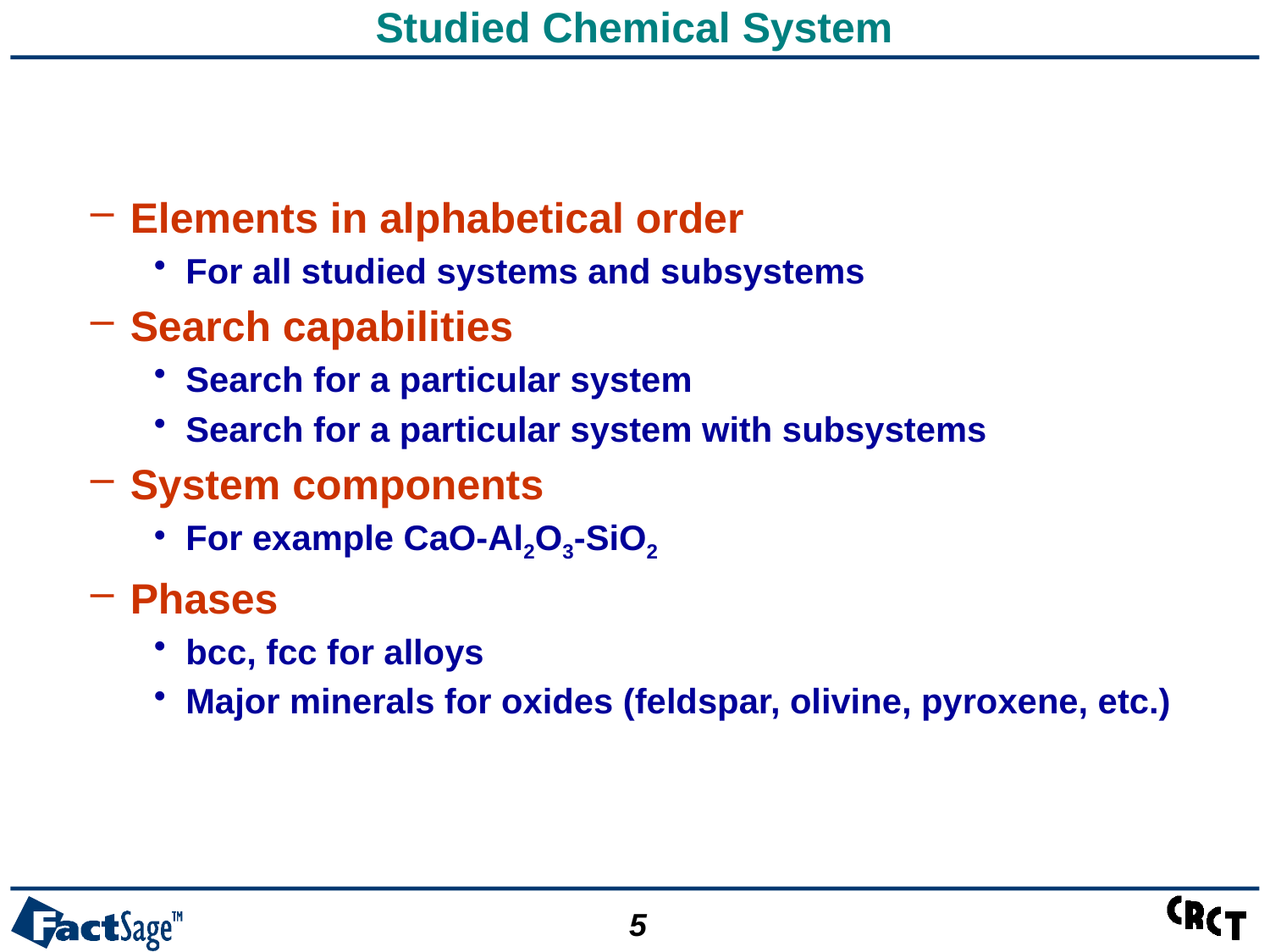

# Studied Chemical System
Elements in alphabetical order
For all studied systems and subsystems
Search capabilities
Search for a particular system
Search for a particular system with subsystems
System components
For example CaO-Al2O3-SiO2
Phases
bcc, fcc for alloys
Major minerals for oxides (feldspar, olivine, pyroxene, etc.)
5